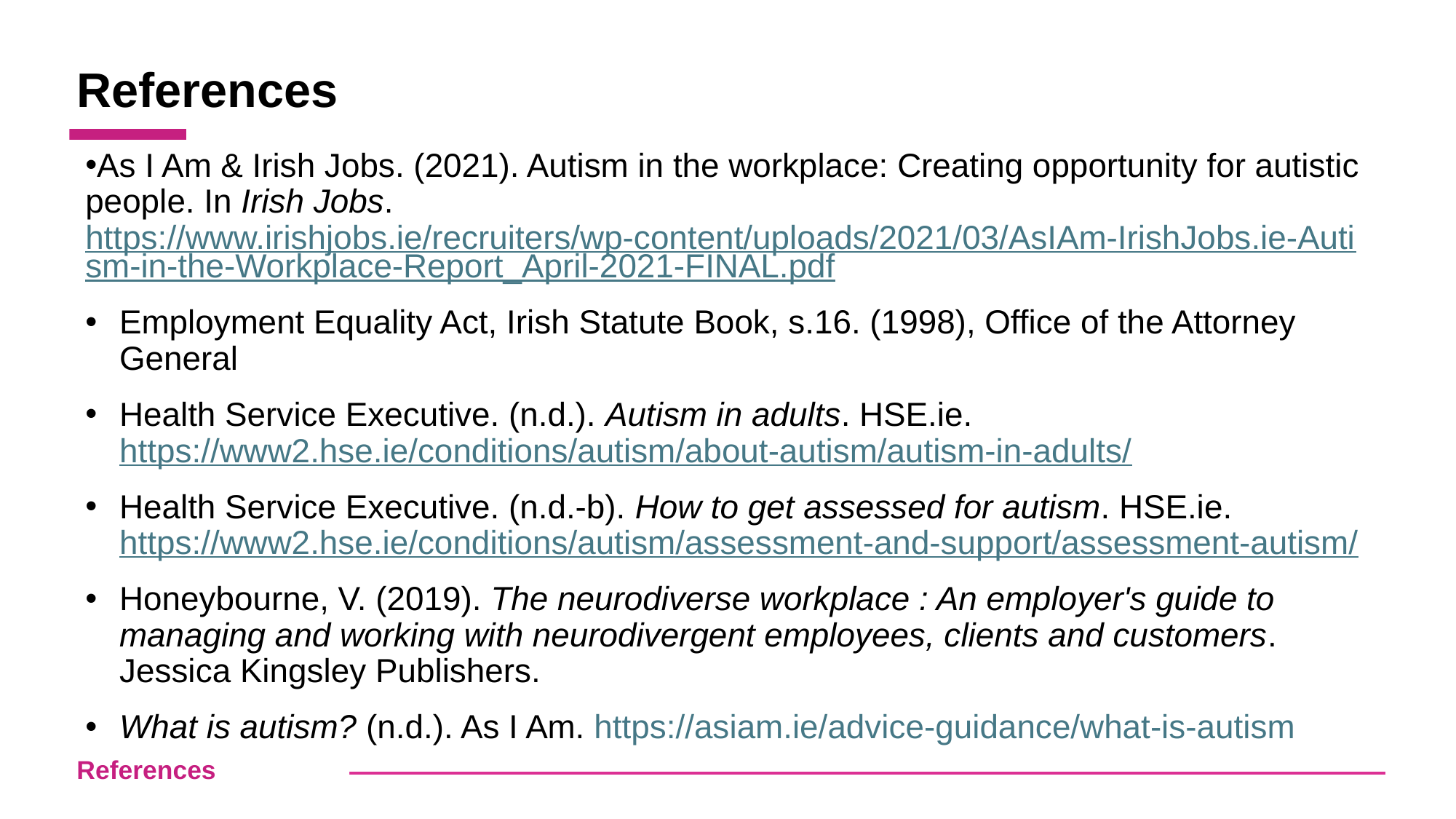

# References
As I Am & Irish Jobs. (2021). Autism in the workplace: Creating opportunity for autistic people. In Irish Jobs. https://www.irishjobs.ie/recruiters/wp-content/uploads/2021/03/AsIAm-IrishJobs.ie-Autism-in-the-Workplace-Report_April-2021-FINAL.pdf
Employment Equality Act, Irish Statute Book, s.16. (1998), Office of the Attorney General
Health Service Executive. (n.d.). Autism in adults. HSE.ie. https://www2.hse.ie/conditions/autism/about-autism/autism-in-adults/
Health Service Executive. (n.d.-b). How to get assessed for autism. HSE.ie. https://www2.hse.ie/conditions/autism/assessment-and-support/assessment-autism/
Honeybourne, V. (2019). The neurodiverse workplace : An employer's guide to managing and working with neurodivergent employees, clients and customers. Jessica Kingsley Publishers.
What is autism? (n.d.). As I Am. https://asiam.ie/advice-guidance/what-is-autism

References